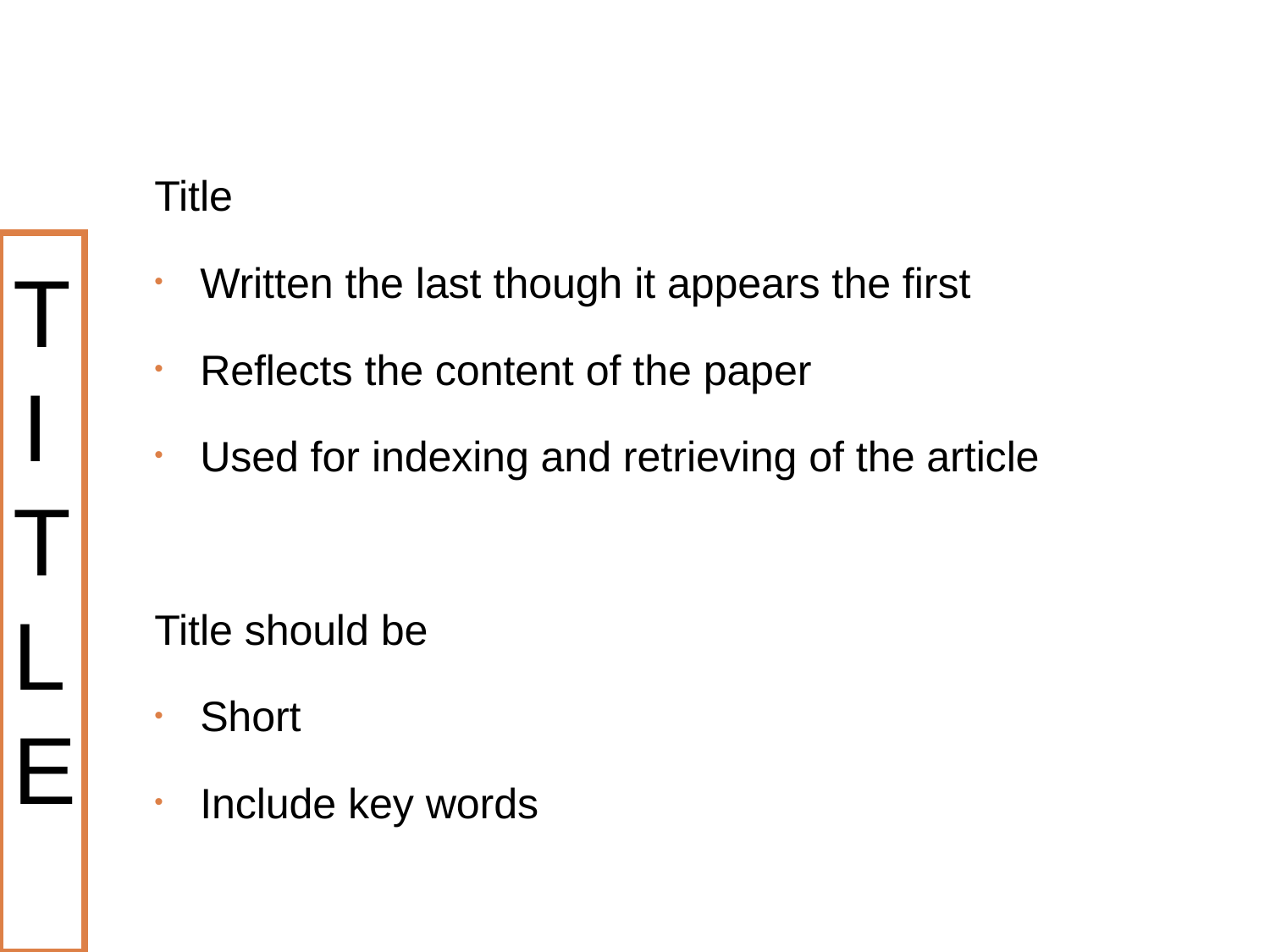

Title
Written the last though it appears the first
Reflects the content of the paper
Used for indexing and retrieving of the article

Title should be
Short
Include key words

TITLE